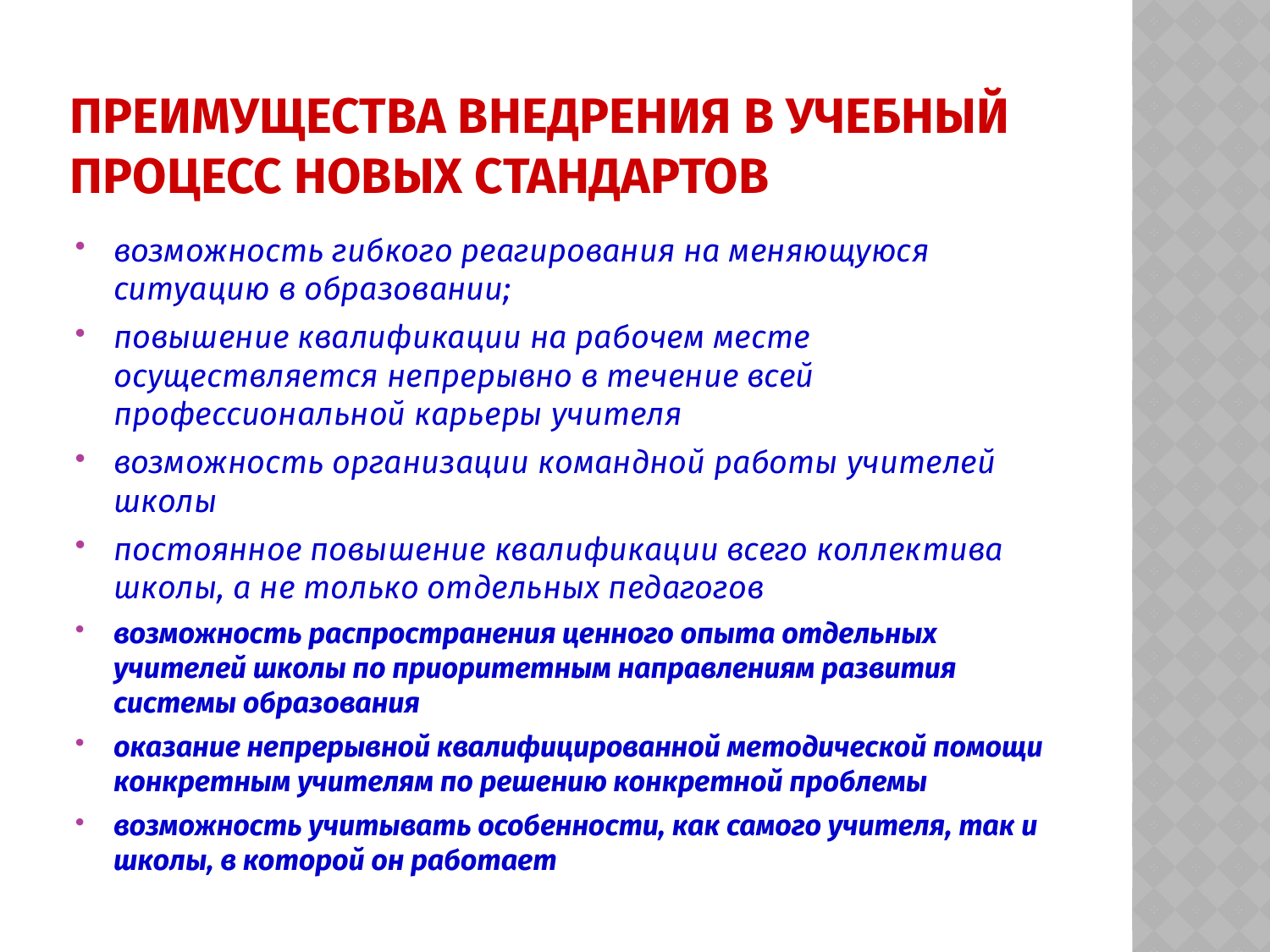

# Преимущества внедрения в учебный процесс новых стандартов
возможность гибкого реагирования на меняющуюся ситуацию в образовании;
повышение квалификации на рабочем месте осуществляется непрерывно в течение всей профессиональной карьеры учителя
возможность организации командной работы учителей школы
постоянное повышение квалификации всего коллектива школы, а не только отдельных педагогов
возможность распространения ценного опыта отдельных учителей школы по приоритетным направлениям развития системы образования
оказание непрерывной квалифицированной методической помощи конкретным учителям по решению конкретной проблемы
возможность учитывать особенности, как самого учителя, так и школы, в которой он работает